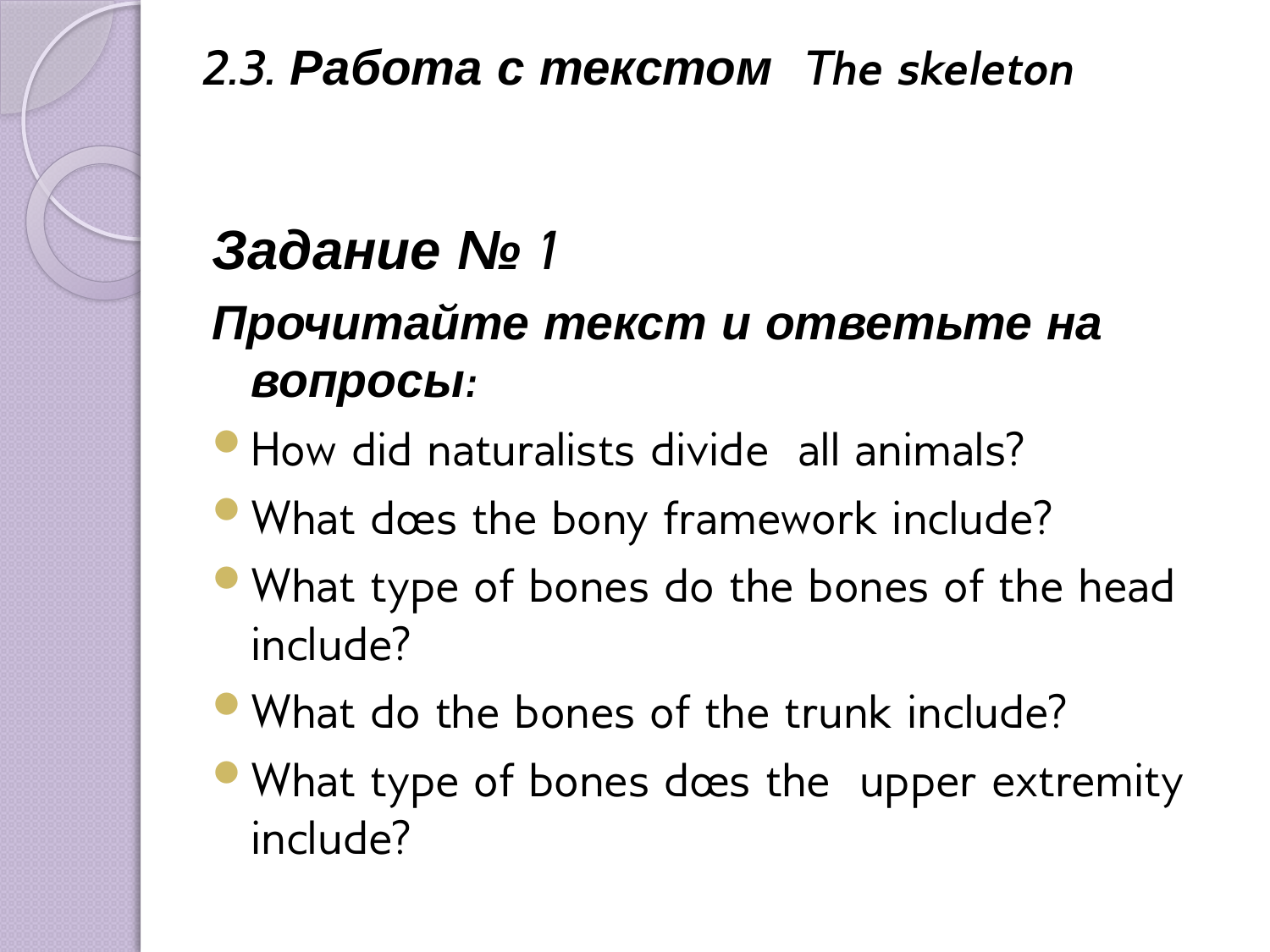

2.3. Работа с текстом  The skeleton
Задание № 1
Прочитайте текст и ответьте на вопросы:
How did naturalists divide  all animals?
What does the bony framework include?
What type of bones do the bones of the head include?
What do the bones of the trunk include?
What type of bones does the  upper extremity include?